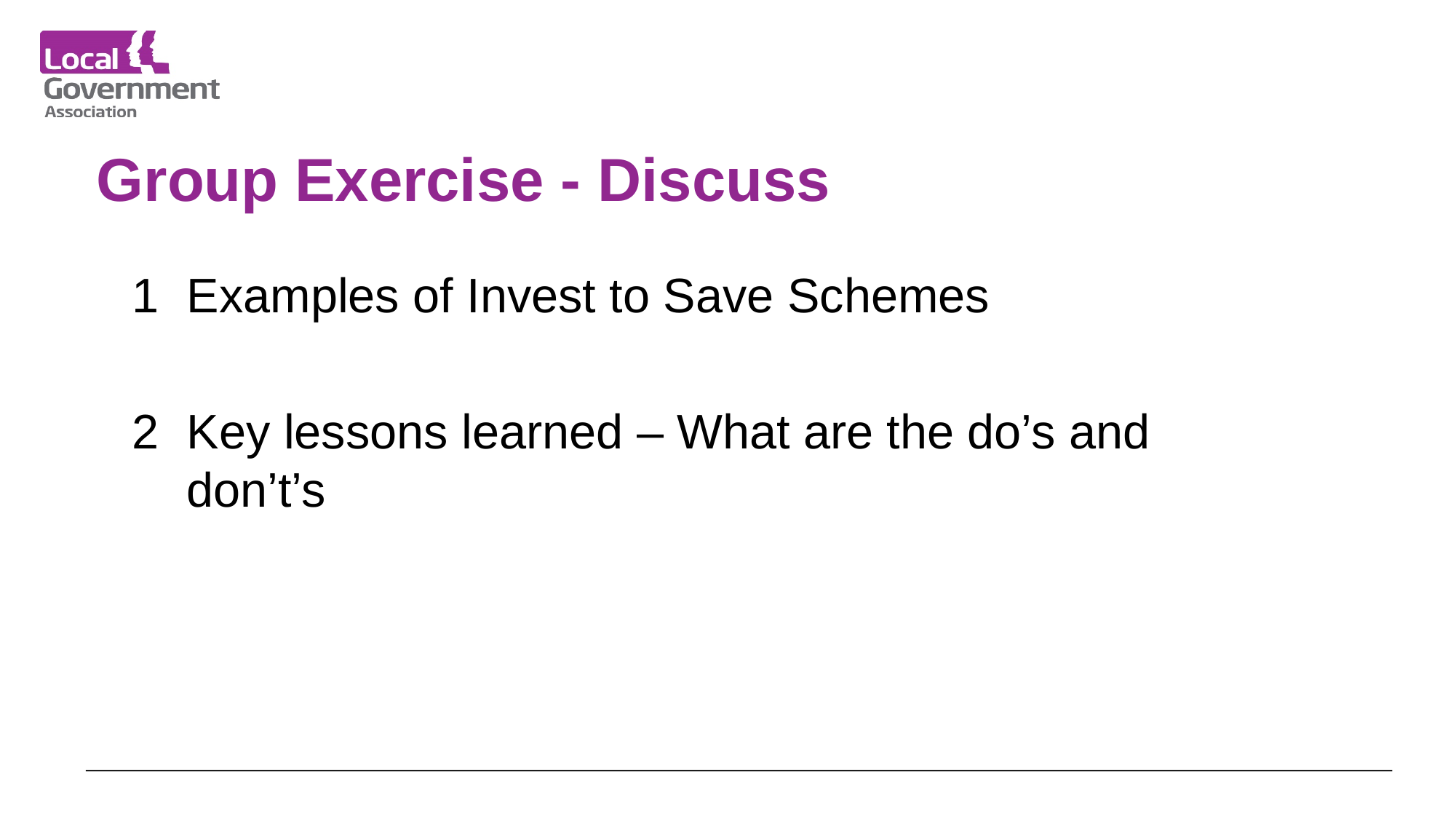

# Group Exercise - Discuss
Examples of Invest to Save Schemes

Key lessons learned – What are the do’s and don’t’s